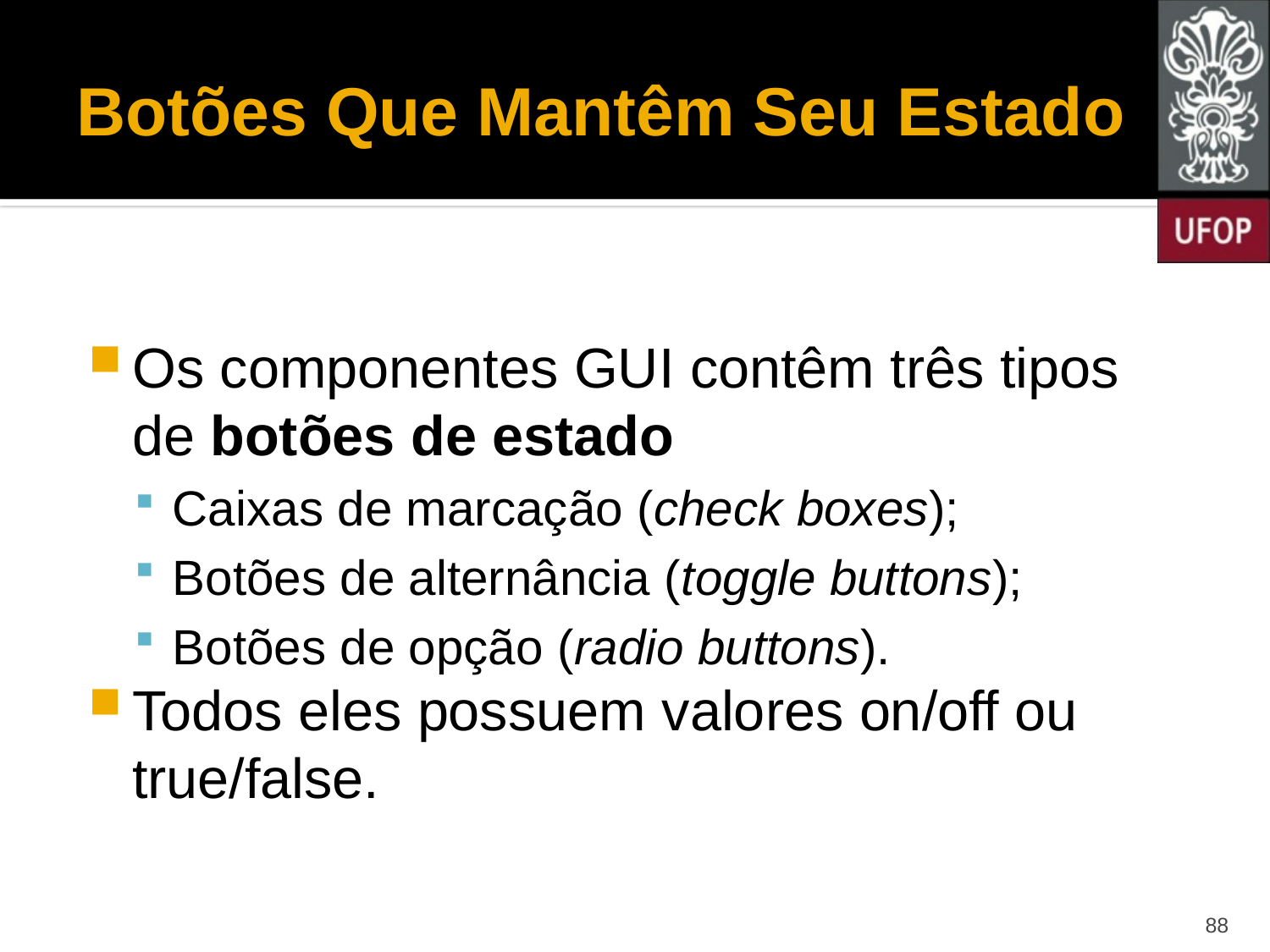

# Botões Que Mantêm Seu Estado
Os componentes GUI contêm três tipos de botões de estado
Caixas de marcação (check boxes);
Botões de alternância (toggle buttons);
Botões de opção (radio buttons).
Todos eles possuem valores on/off ou true/false.
88